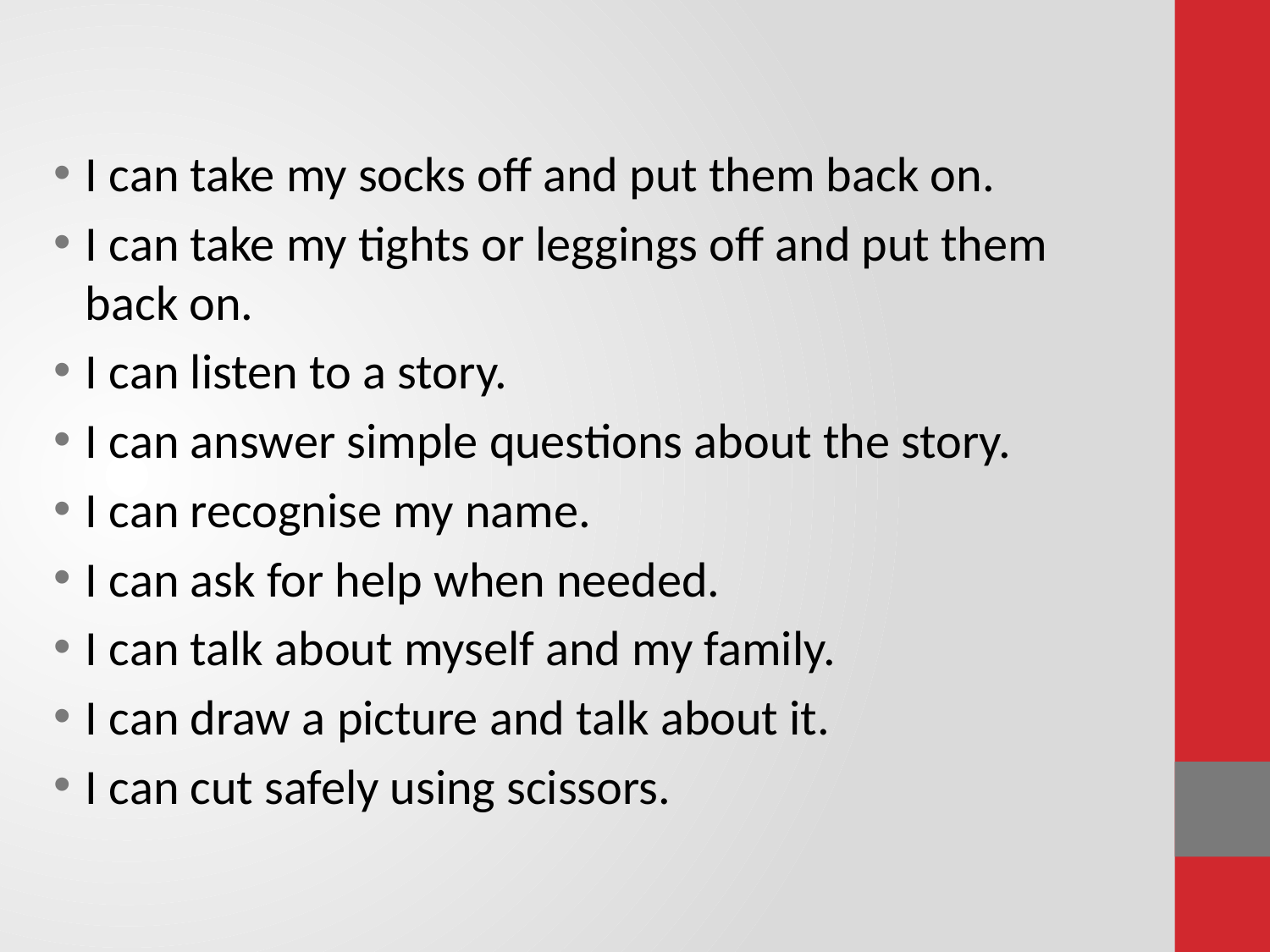

I can take my socks off and put them back on.
I can take my tights or leggings off and put them back on.
I can listen to a story.
I can answer simple questions about the story.
I can recognise my name.
I can ask for help when needed.
I can talk about myself and my family.
I can draw a picture and talk about it.
I can cut safely using scissors.